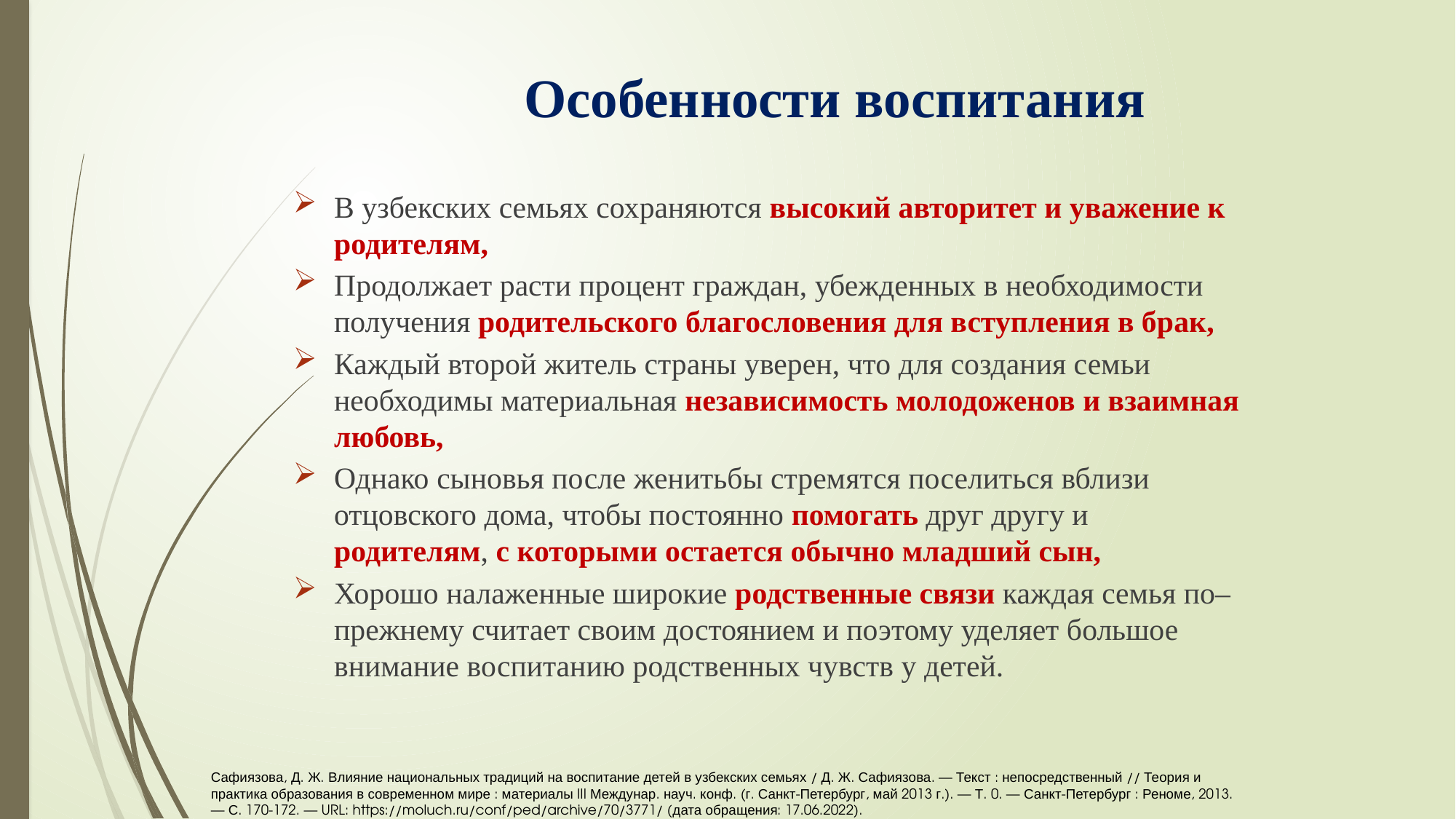

# Особенности воспитания
В узбекских семьях сохраняются высокий авторитет и уважение к родителям,
Продолжает расти процент граждан, убежденных в необходимости получения родительского благословения для вступления в брак,
Каждый второй житель страны уверен, что для создания семьи необходимы материальная независимость молодоженов и взаимная любовь,
Однако сыновья после женитьбы стремятся поселиться вблизи отцовского дома, чтобы постоянно помогать друг другу и родителям, с которыми остается обычно младший сын,
Хорошо налаженные широкие родственные связи каждая семья по–прежнему считает своим достоянием и поэтому уделяет большое внимание воспитанию родственных чувств у детей.

Сафиязова, Д. Ж. Влияние национальных традиций на воспитание детей в узбекских семьях / Д. Ж. Сафиязова. — Текст : непосредственный // Теория и практика образования в современном мире : материалы III Междунар. науч. конф. (г. Санкт-Петербург, май 2013 г.). — Т. 0. — Санкт-Петербург : Реноме, 2013. — С. 170-172. — URL: https://moluch.ru/conf/ped/archive/70/3771/ (дата обращения: 17.06.2022).